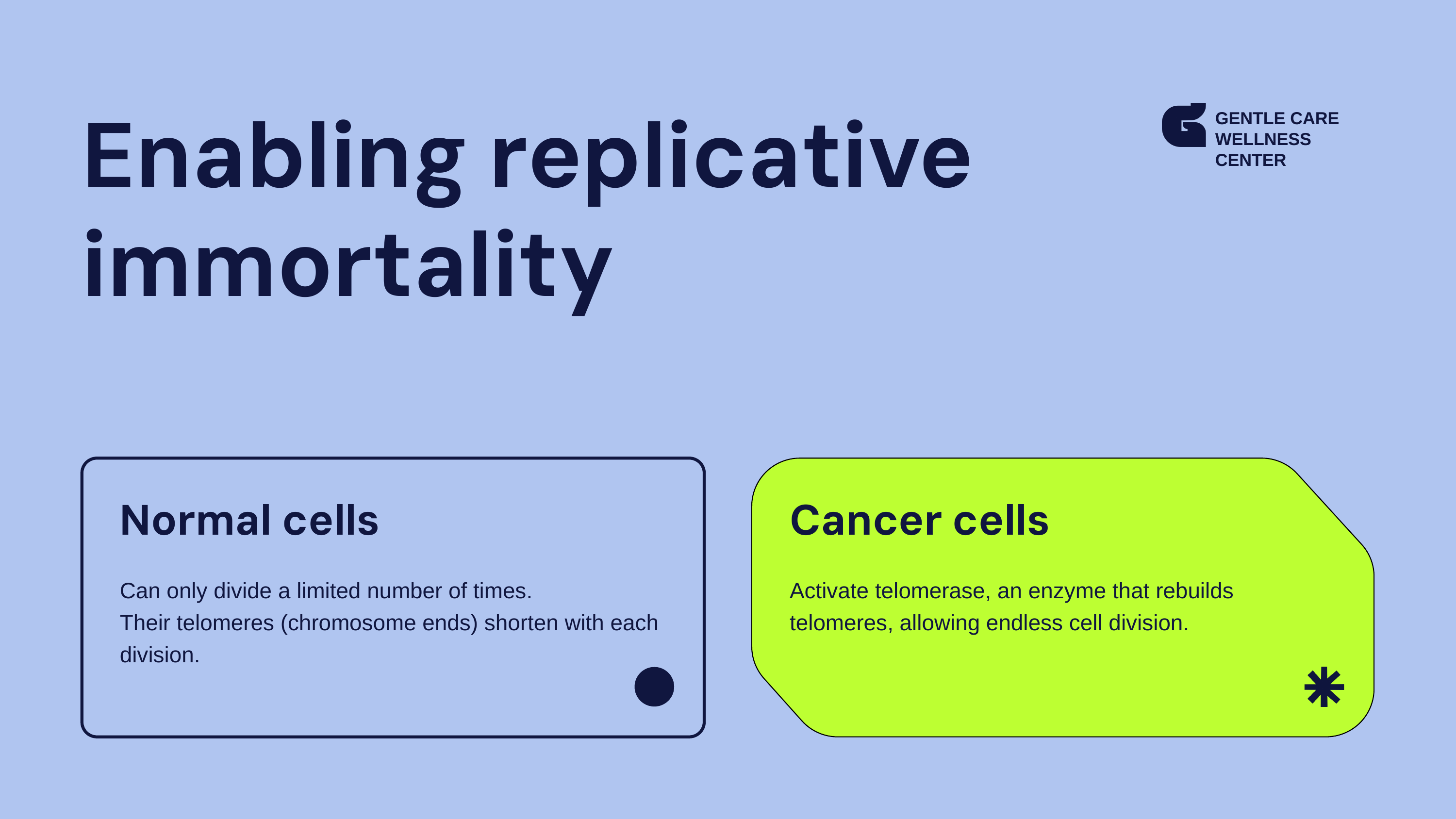

Enabling replicative immortality

GENTLE CARE
WELLNESS CENTER

Normal cells
Cancer cells
Can only divide a limited number of times.
Their telomeres (chromosome ends) shorten with each division.
Activate telomerase, an enzyme that rebuilds telomeres, allowing endless cell division.